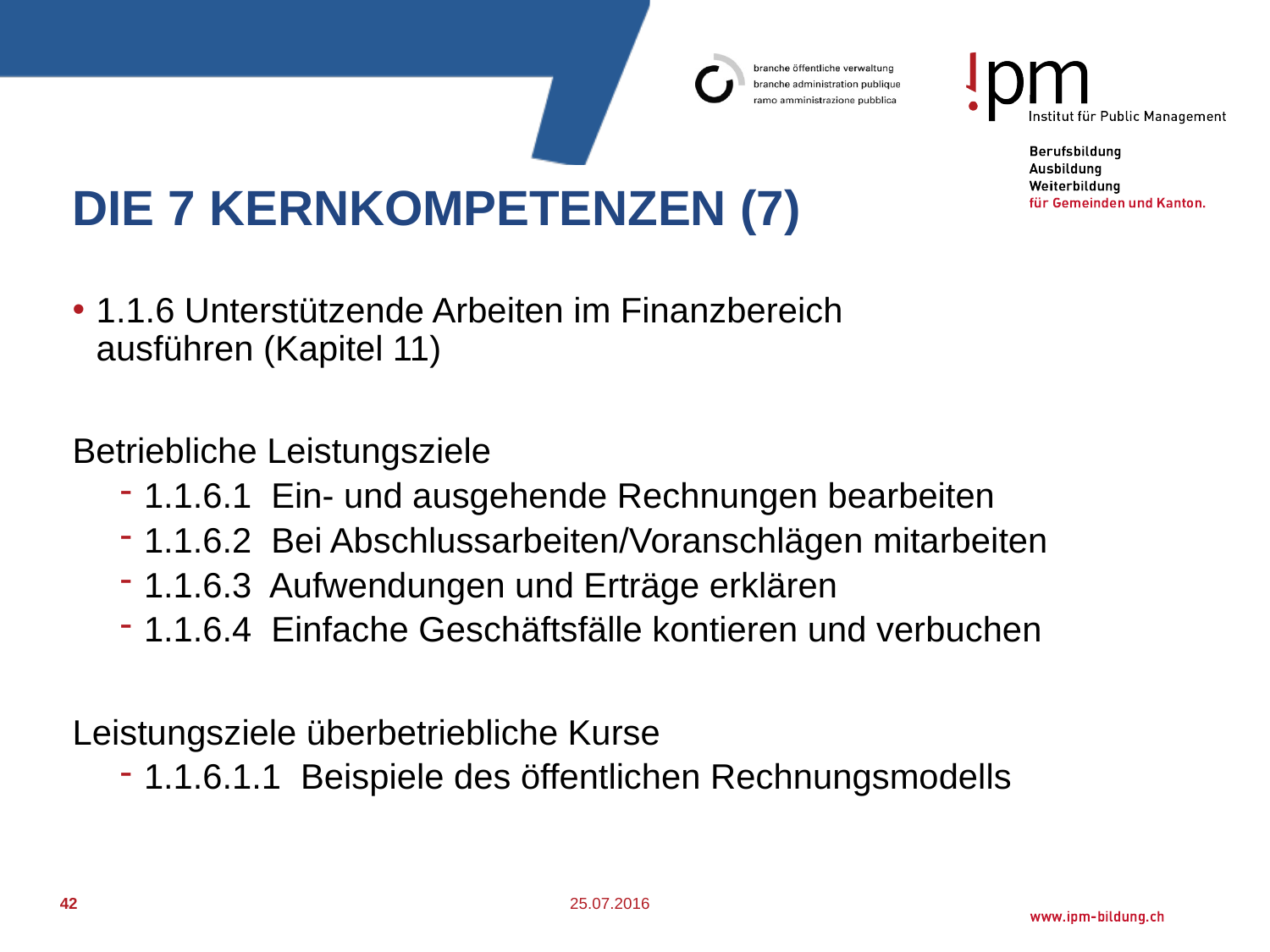

# Die 7 Kernkompetenzen (7)
1.1.6 Unterstützende Arbeiten im Finanzbereich 	 	  ausführen (Kapitel 11)

Betriebliche Leistungsziele
1.1.6.1  Ein- und ausgehende Rechnungen bearbeiten
1.1.6.2  Bei Abschlussarbeiten/Voranschlägen mitarbeiten
1.1.6.3  Aufwendungen und Erträge erklären
1.1.6.4  Einfache Geschäftsfälle kontieren und verbuchen

Leistungsziele überbetriebliche Kurse
1.1.6.1.1  Beispiele des öffentlichen Rechnungsmodells

42
25.07.2016